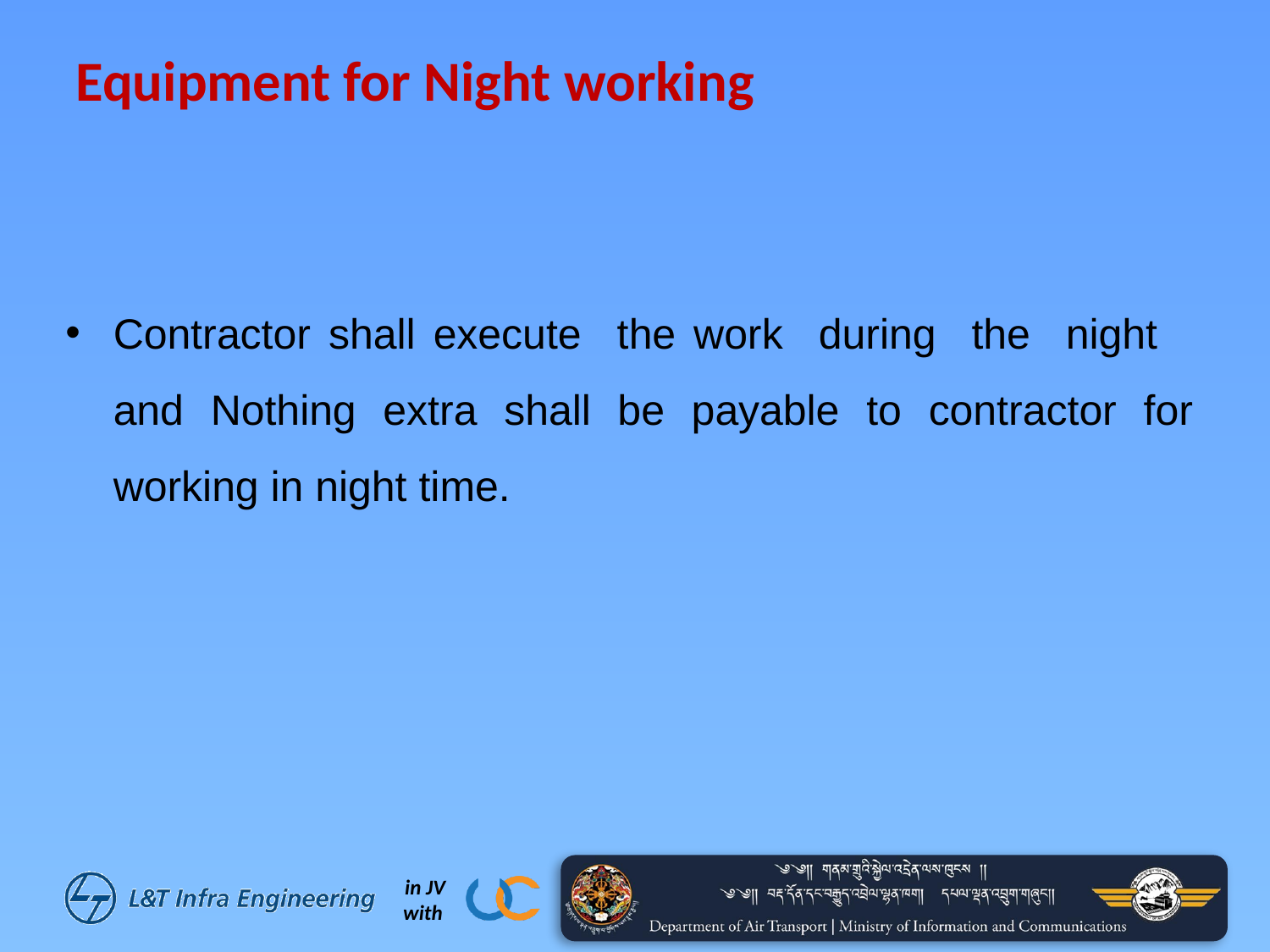

# Equipment for Night working
Contractor shall execute  the work  during  the  night   and Nothing extra shall be payable to contractor for working in night time.